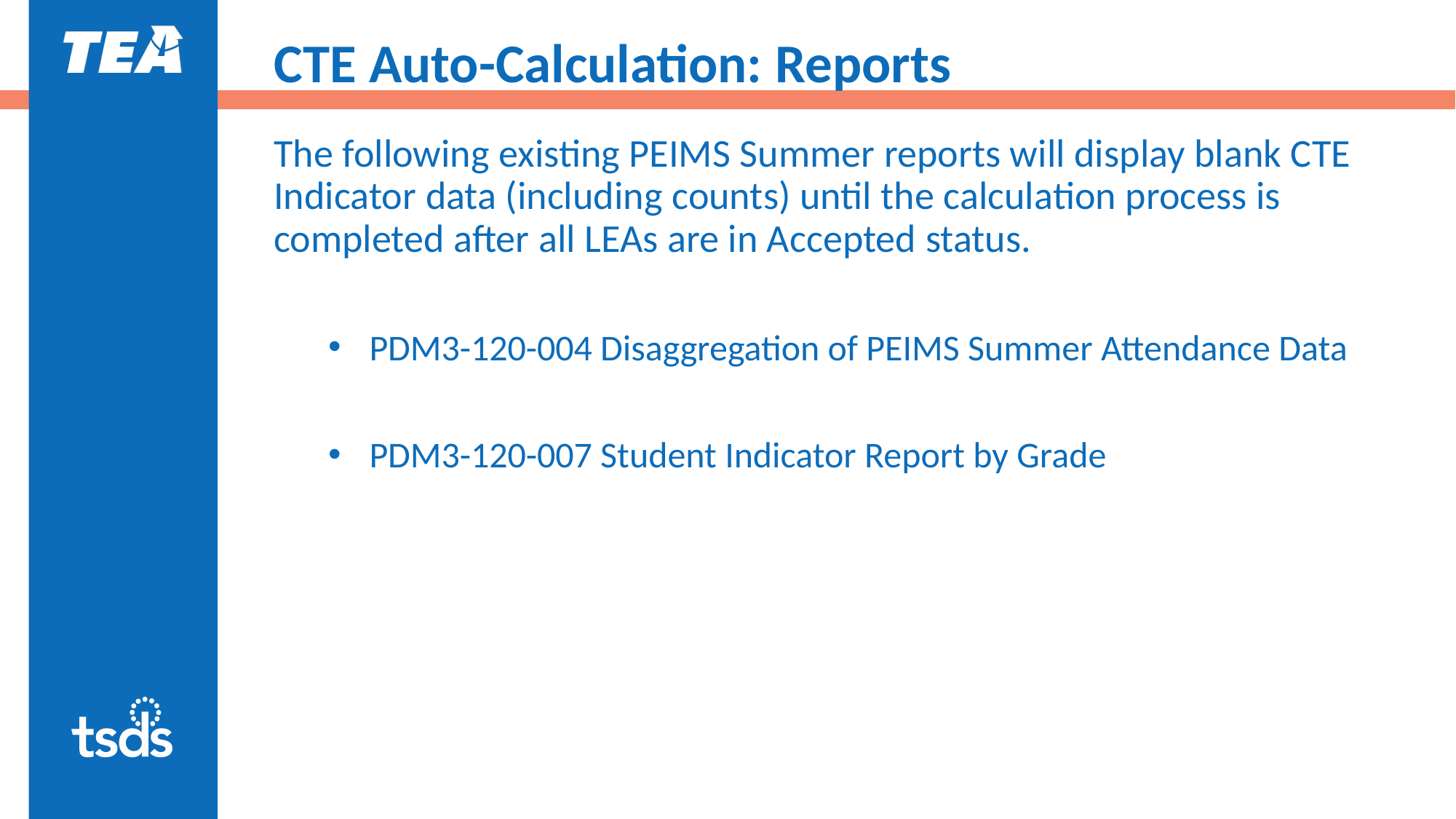

# CTE Auto-Calculation: Reports
The following existing PEIMS Summer reports will display blank CTE Indicator data (including counts) until the calculation process is completed after all LEAs are in Accepted status.

PDM3-120-004 Disaggregation of PEIMS Summer Attendance Data

PDM3-120-007 Student Indicator Report by Grade